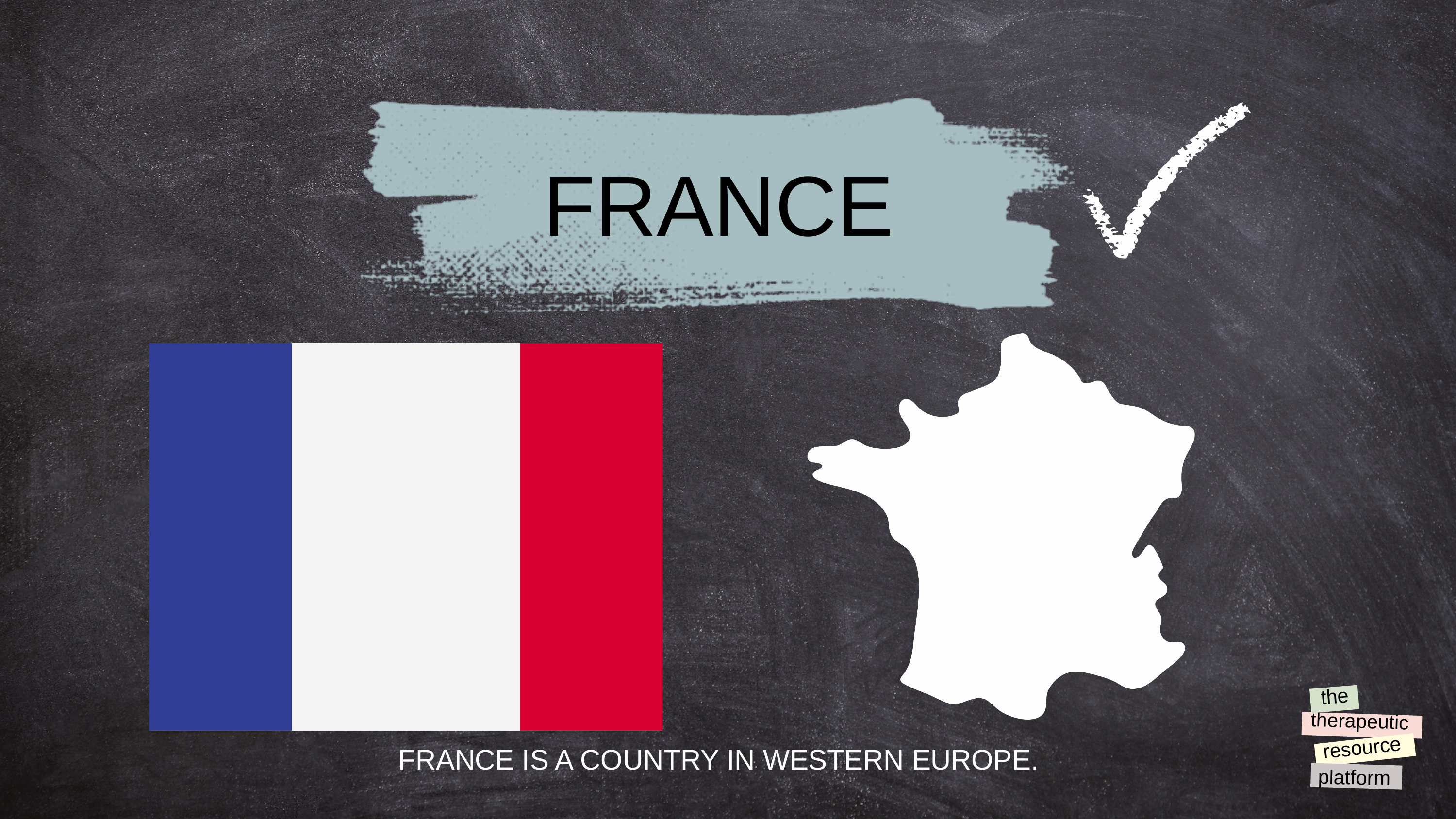

FRANCE

the

therapeutic

resource
platform

@reallygreatsite

FRANCE IS A COUNTRY IN WESTERN EUROPE.